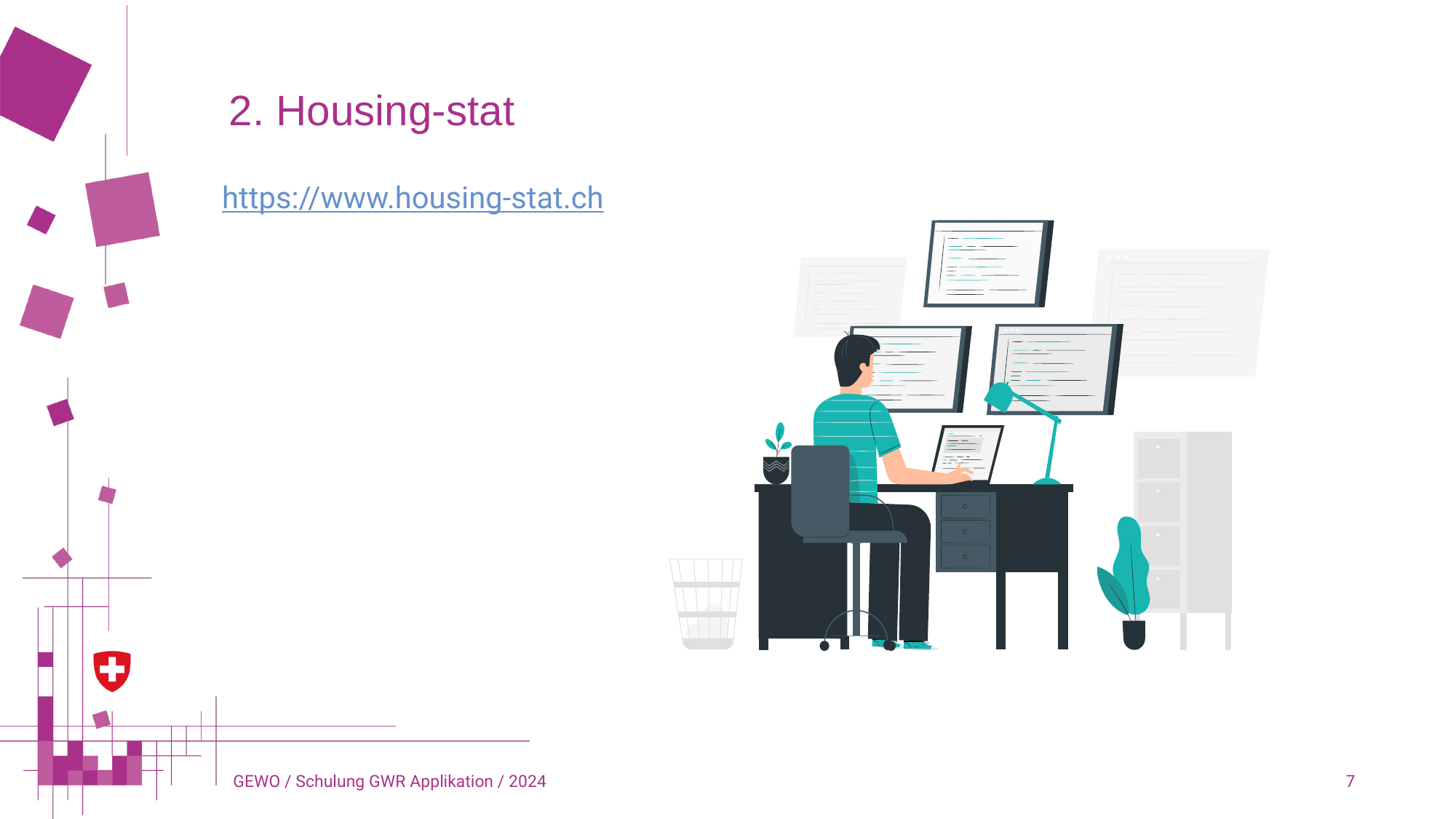

# 2. Housing-stat
https://www.housing-stat.ch

 GEWO / Schulung GWR Applikation / 2024
7